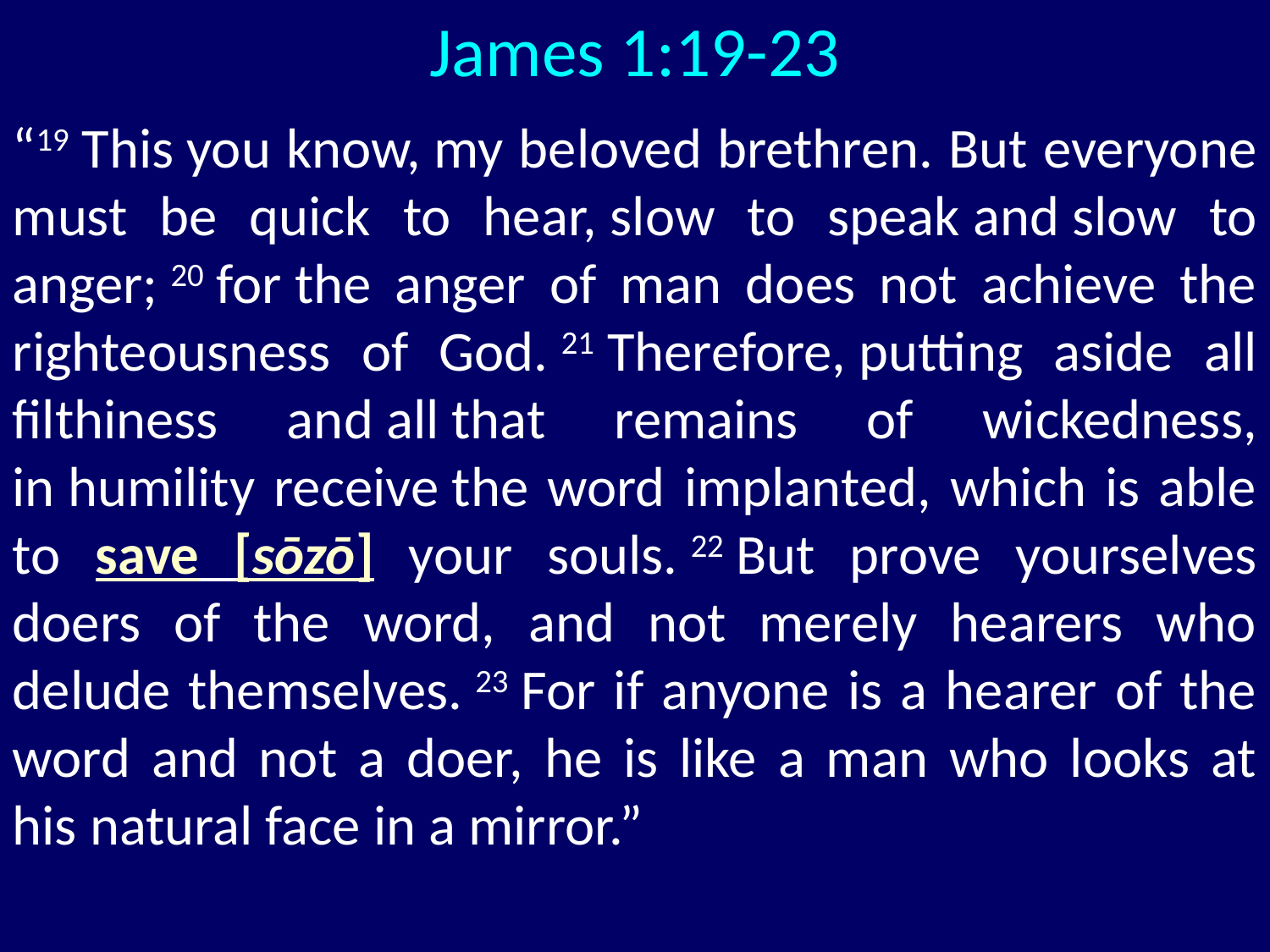

James 1:19-23
“19 This you know, my beloved brethren. But everyone must be quick to hear, slow to speak and slow to anger; 20 for the anger of man does not achieve the righteousness of God. 21 Therefore, putting aside all filthiness and all that remains of wickedness, in humility receive the word implanted, which is able to save [sōzō] your souls. 22 But prove yourselves doers of the word, and not merely hearers who delude themselves. 23 For if anyone is a hearer of the word and not a doer, he is like a man who looks at his natural face in a mirror.”